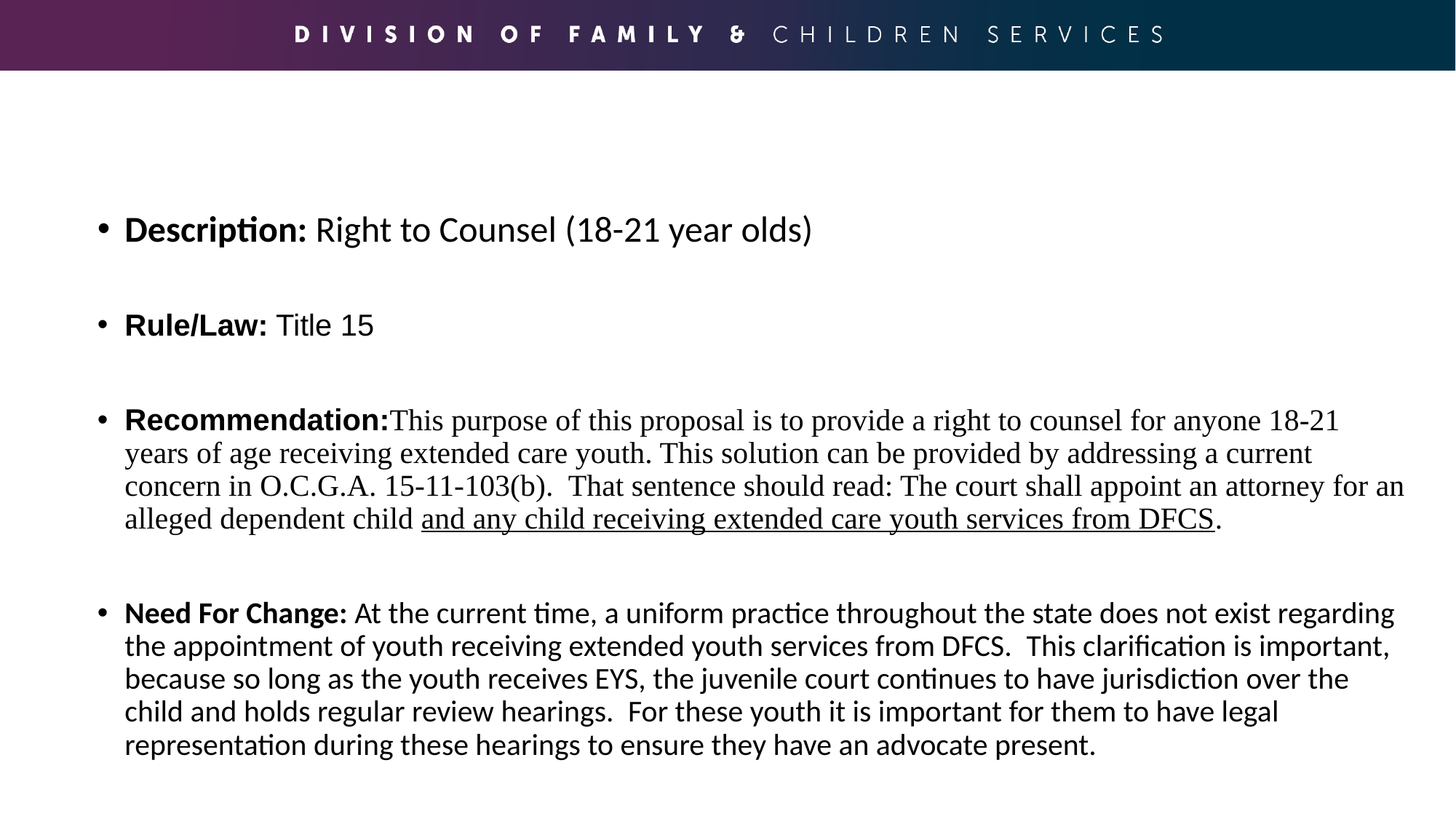

Description: Right to Counsel (18-21 year olds)

Rule/Law: Title 15

Recommendation:This purpose of this proposal is to provide a right to counsel for anyone 18-21 years of age receiving extended care youth. This solution can be provided by addressing a current concern in O.C.G.A. 15-11-103(b).  That sentence should read: The court shall appoint an attorney for an alleged dependent child and any child receiving extended care youth services from DFCS.

Need For Change: At the current time, a uniform practice throughout the state does not exist regarding the appointment of youth receiving extended youth services from DFCS.  This clarification is important, because so long as the youth receives EYS, the juvenile court continues to have jurisdiction over the child and holds regular review hearings.  For these youth it is important for them to have legal representation during these hearings to ensure they have an advocate present.